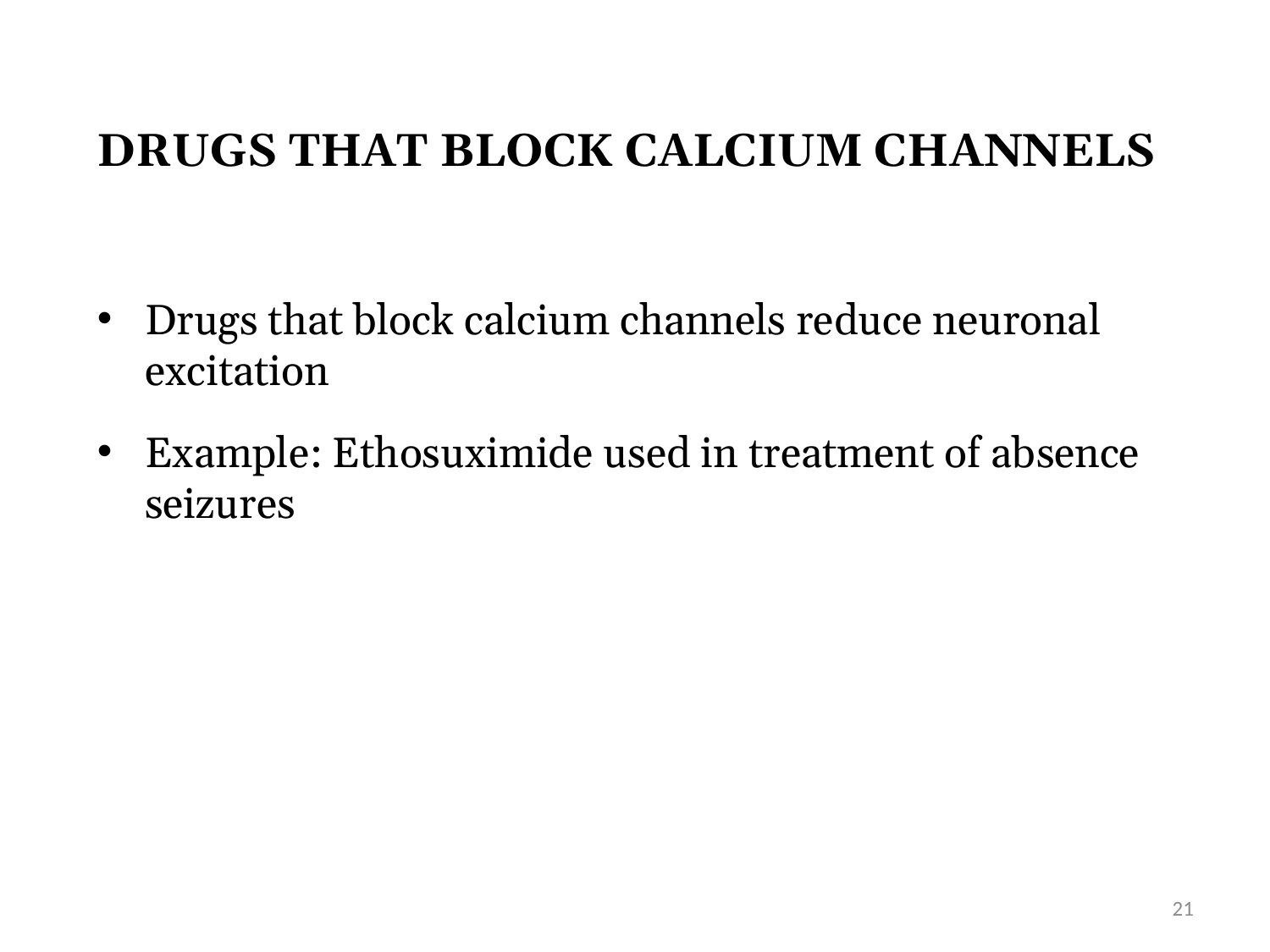

# Drugs that block calcium channels
Drugs that block calcium channels reduce neuronal excitation
Example: Ethosuximide used in treatment of absence seizures
21